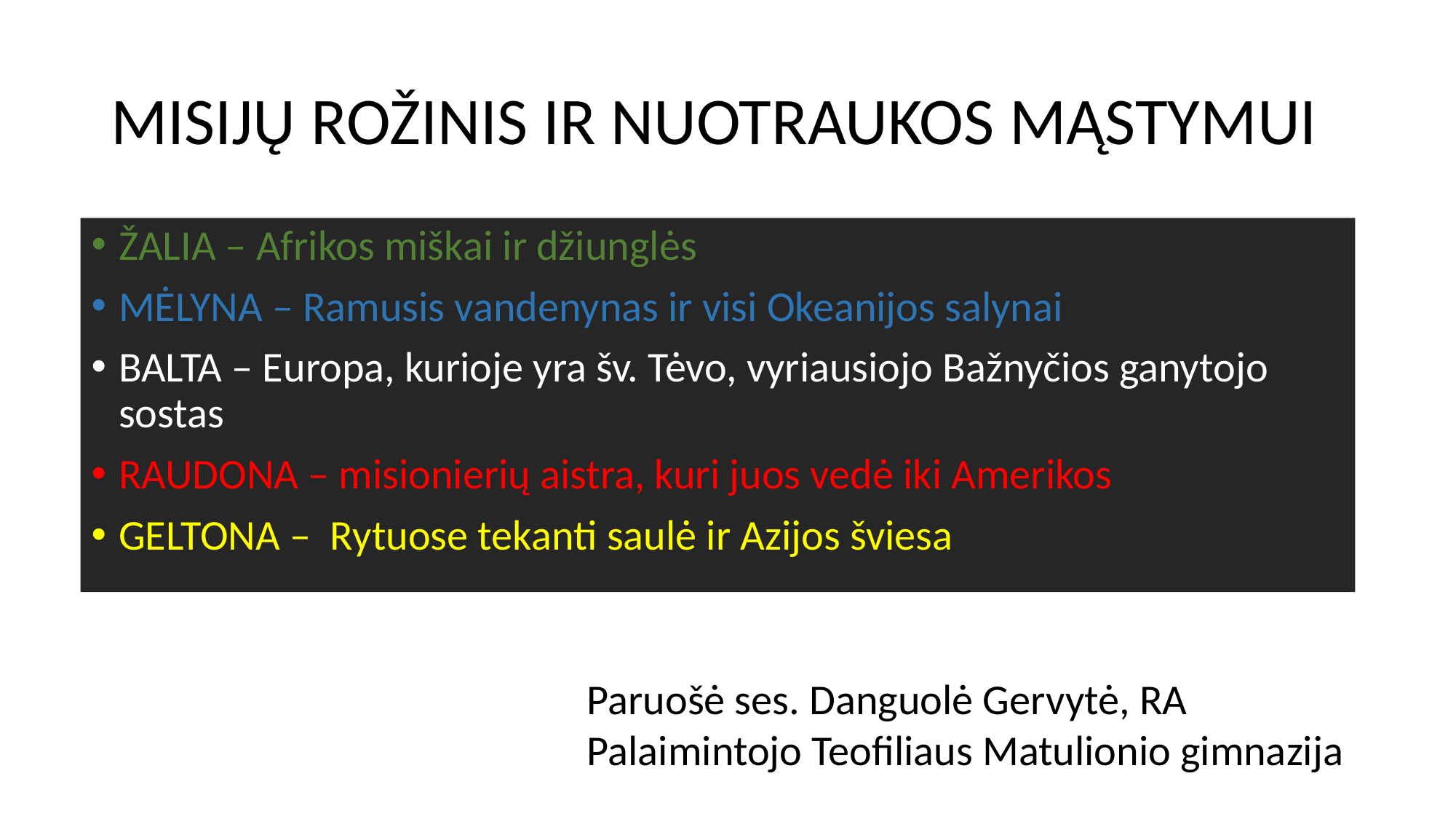

# MISIJŲ ROŽINIS IR NUOTRAUKOS MĄSTYMUI
ŽALIA – Afrikos miškai ir džiunglės
MĖLYNA – Ramusis vandenynas ir visi Okeanijos salynai
BALTA – Europa, kurioje yra šv. Tėvo, vyriausiojo Bažnyčios ganytojo sostas
RAUDONA – misionierių aistra, kuri juos vedė iki Amerikos
GELTONA –  Rytuose tekanti saulė ir Azijos šviesa

Paruošė ses. Danguolė Gervytė, RA
Palaimintojo Teofiliaus Matulionio gimnazija